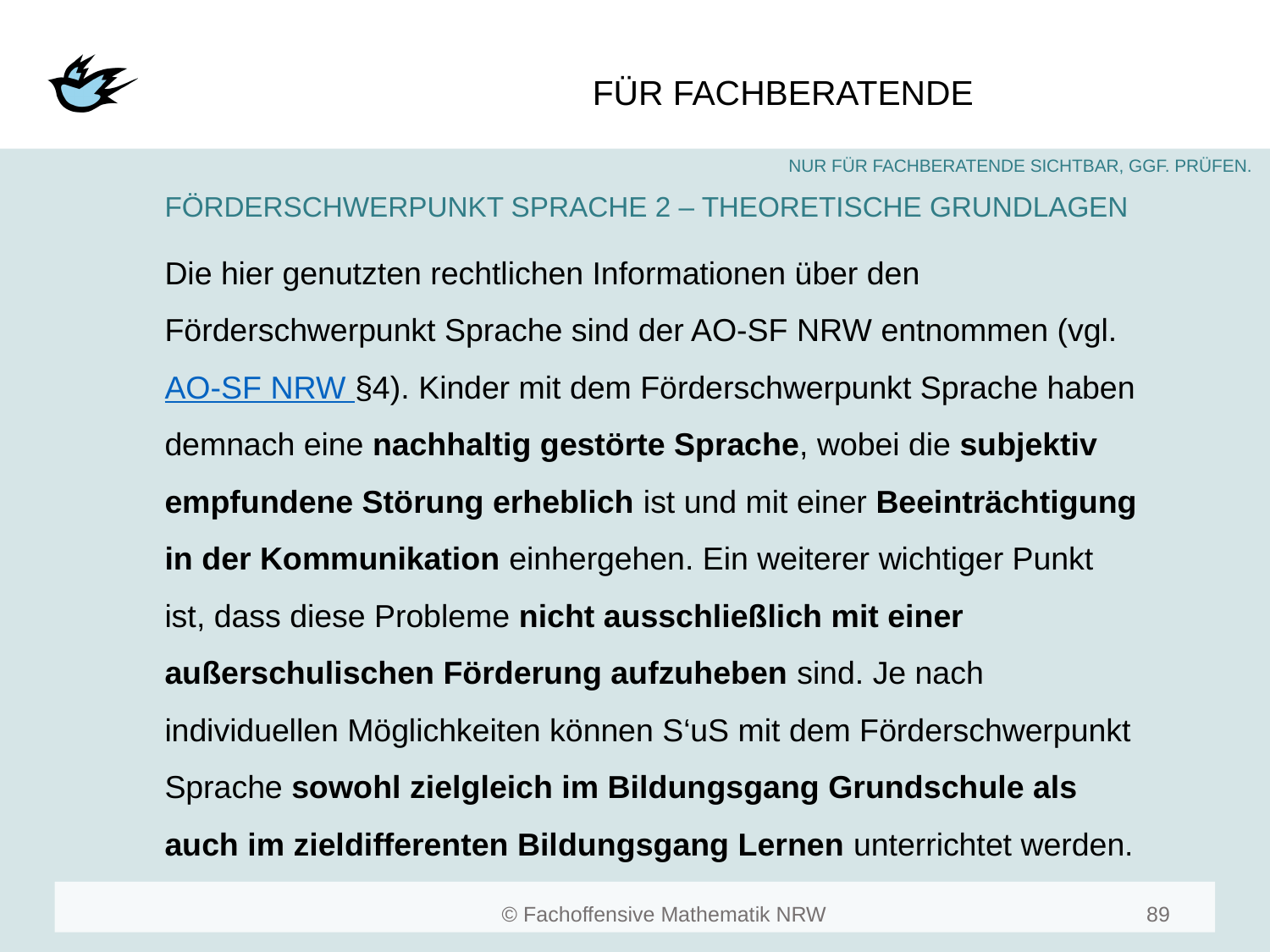

#
FÖRDERSCHWERPUNKT SPRACHE 2 – THEORETISCHE GRUNDLAGEN
Die hier genutzten rechtlichen Informationen über den Förderschwerpunkt Sprache sind der AO-SF NRW entnommen (vgl. AO-SF NRW §4). Kinder mit dem Förderschwerpunkt Sprache haben demnach eine nachhaltig gestörte Sprache, wobei die subjektiv empfundene Störung erheblich ist und mit einer Beeinträchtigung in der Kommunikation einhergehen. Ein weiterer wichtiger Punkt ist, dass diese Probleme nicht ausschließlich mit einer außerschulischen Förderung aufzuheben sind. Je nach individuellen Möglichkeiten können S‘uS mit dem Förderschwerpunkt Sprache sowohl zielgleich im Bildungsgang Grundschule als auch im zieldifferenten Bildungsgang Lernen unterrichtet werden.
89